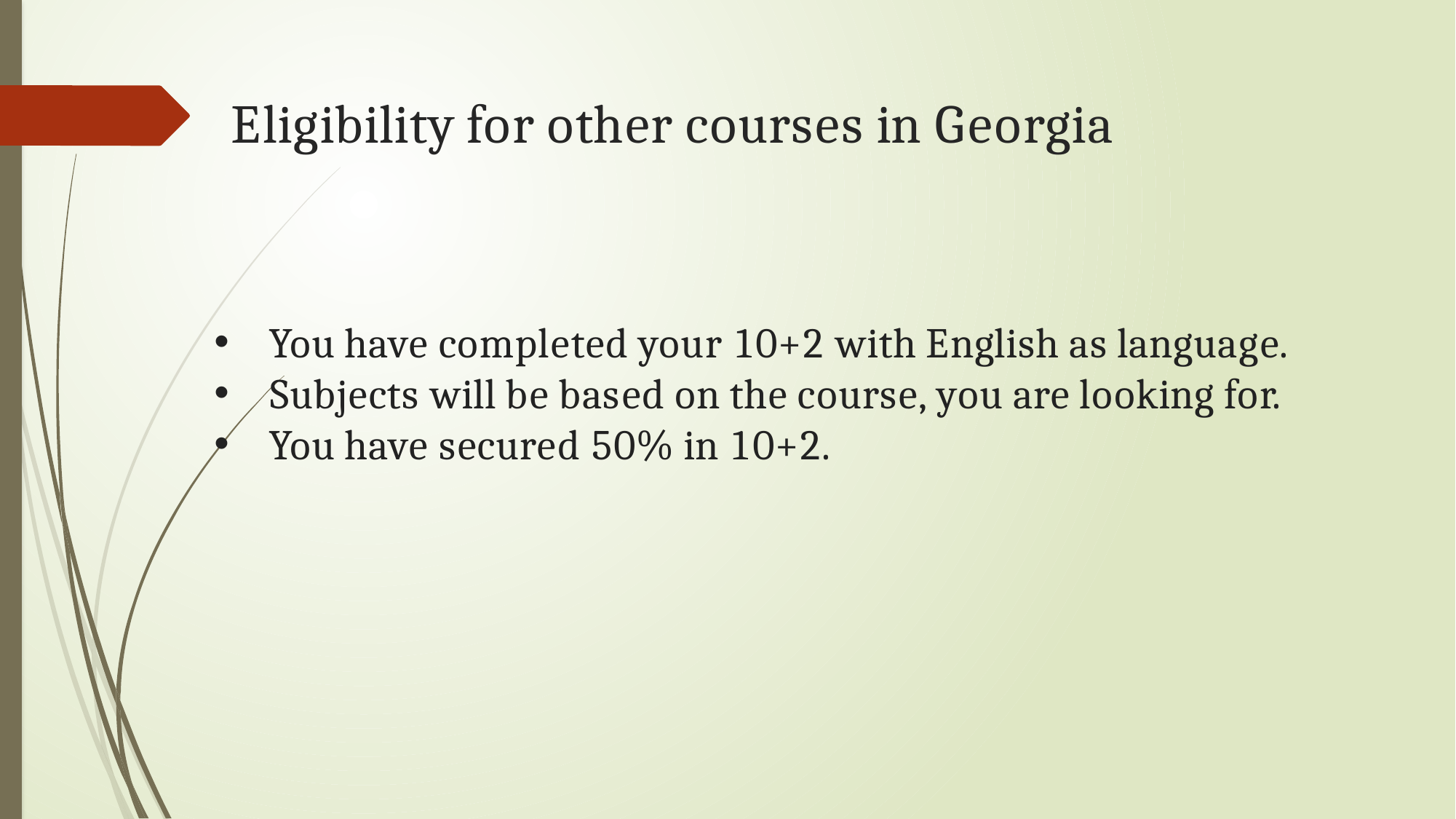

# Eligibility for other courses in Georgia
You have completed your 10+2 with English as language.
Subjects will be based on the course, you are looking for.
You have secured 50% in 10+2.